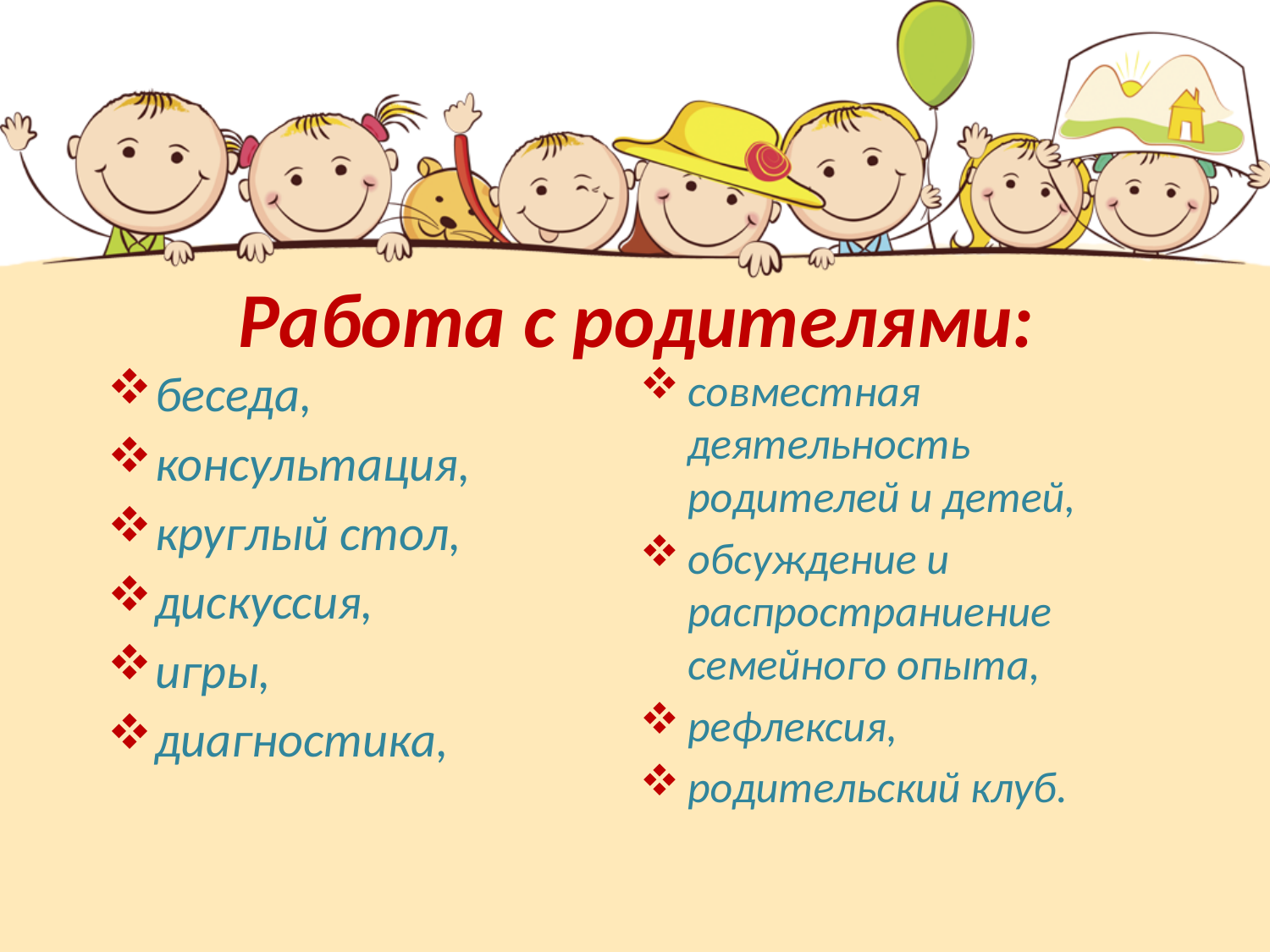

# Работа с родителями:
беседа,
консультация,
круглый стол,
дискуссия,
игры,
диагностика,

совместная деятельность родителей и детей,
обсуждение и распространиение семейного опыта,
рефлексия,
родительский клуб.